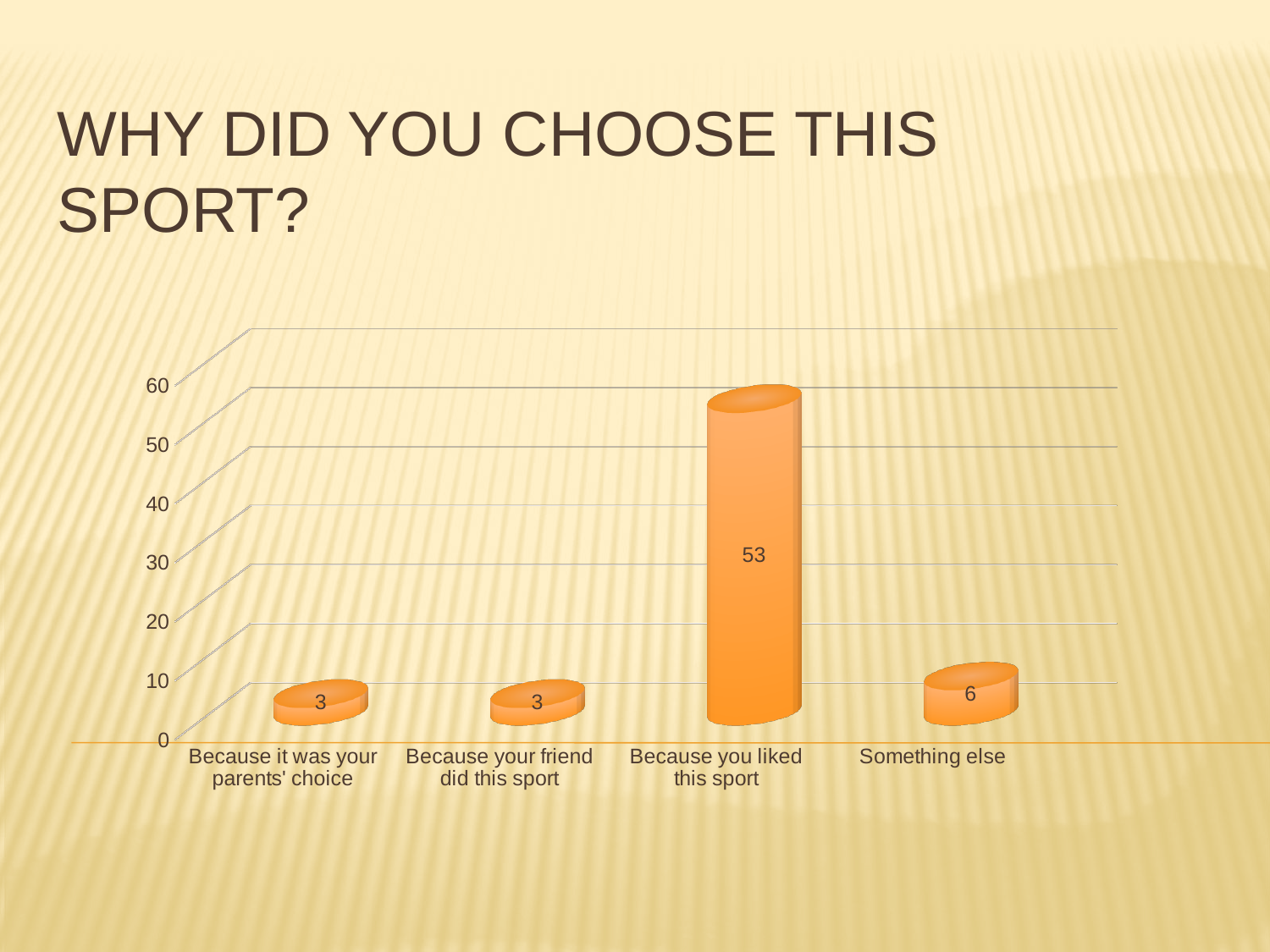

# WHY DID YOU CHOOSE THIS SPORT?

[unsupported chart]